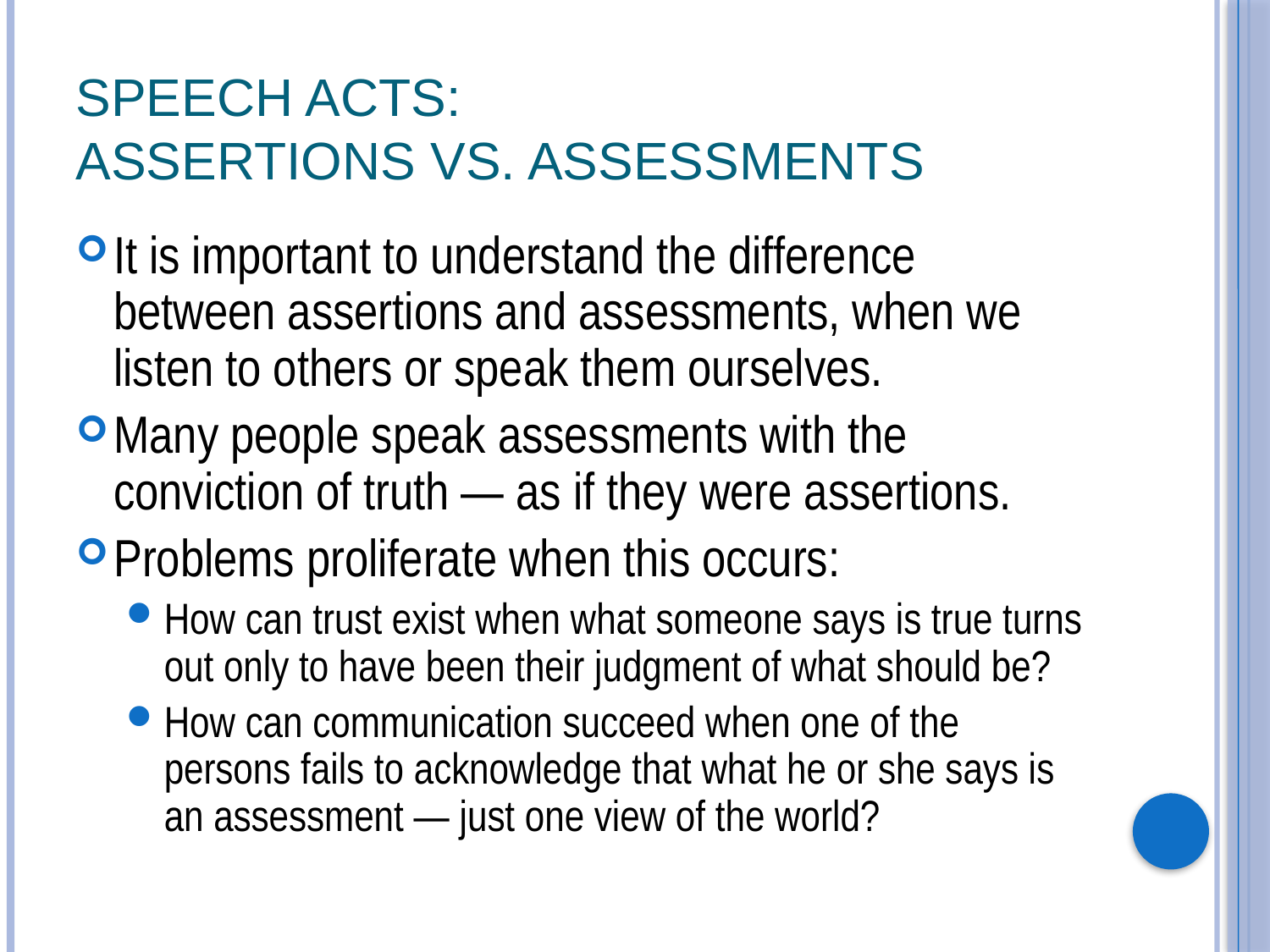

# Speech Acts: Assertions Vs. Assessments
It is important to understand the difference between assertions and assessments, when we listen to others or speak them ourselves.
Many people speak assessments with the conviction of truth — as if they were assertions.
Problems proliferate when this occurs:
How can trust exist when what someone says is true turns out only to have been their judgment of what should be?
How can communication succeed when one of the persons fails to acknowledge that what he or she says is an assessment — just one view of the world?
98